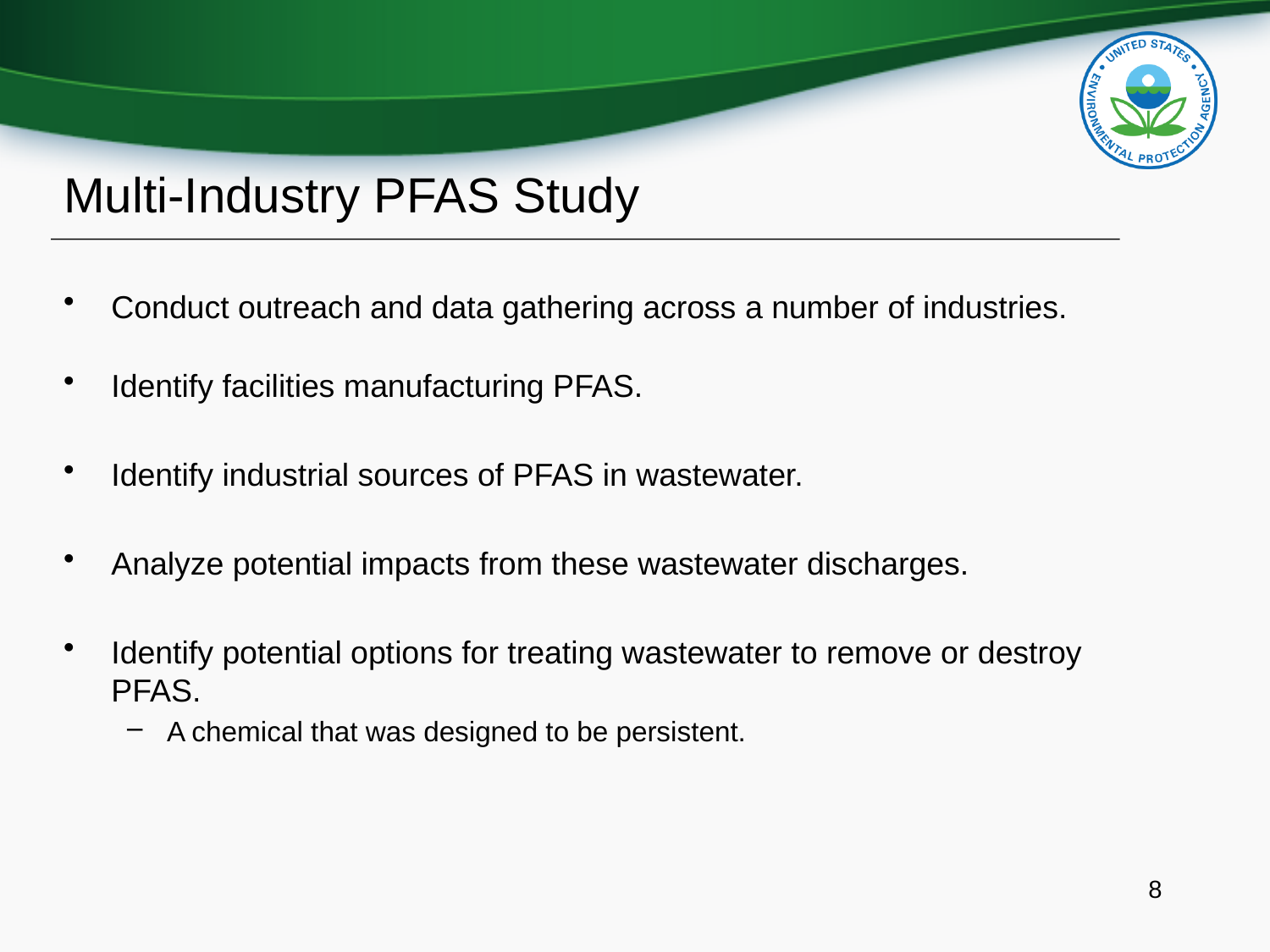

# Multi-Industry PFAS Study

Conduct outreach and data gathering across a number of industries.

Identify facilities manufacturing PFAS.

Identify industrial sources of PFAS in wastewater.

Analyze potential impacts from these wastewater discharges.

Identify potential options for treating wastewater to remove or destroy PFAS.
A chemical that was designed to be persistent.

8